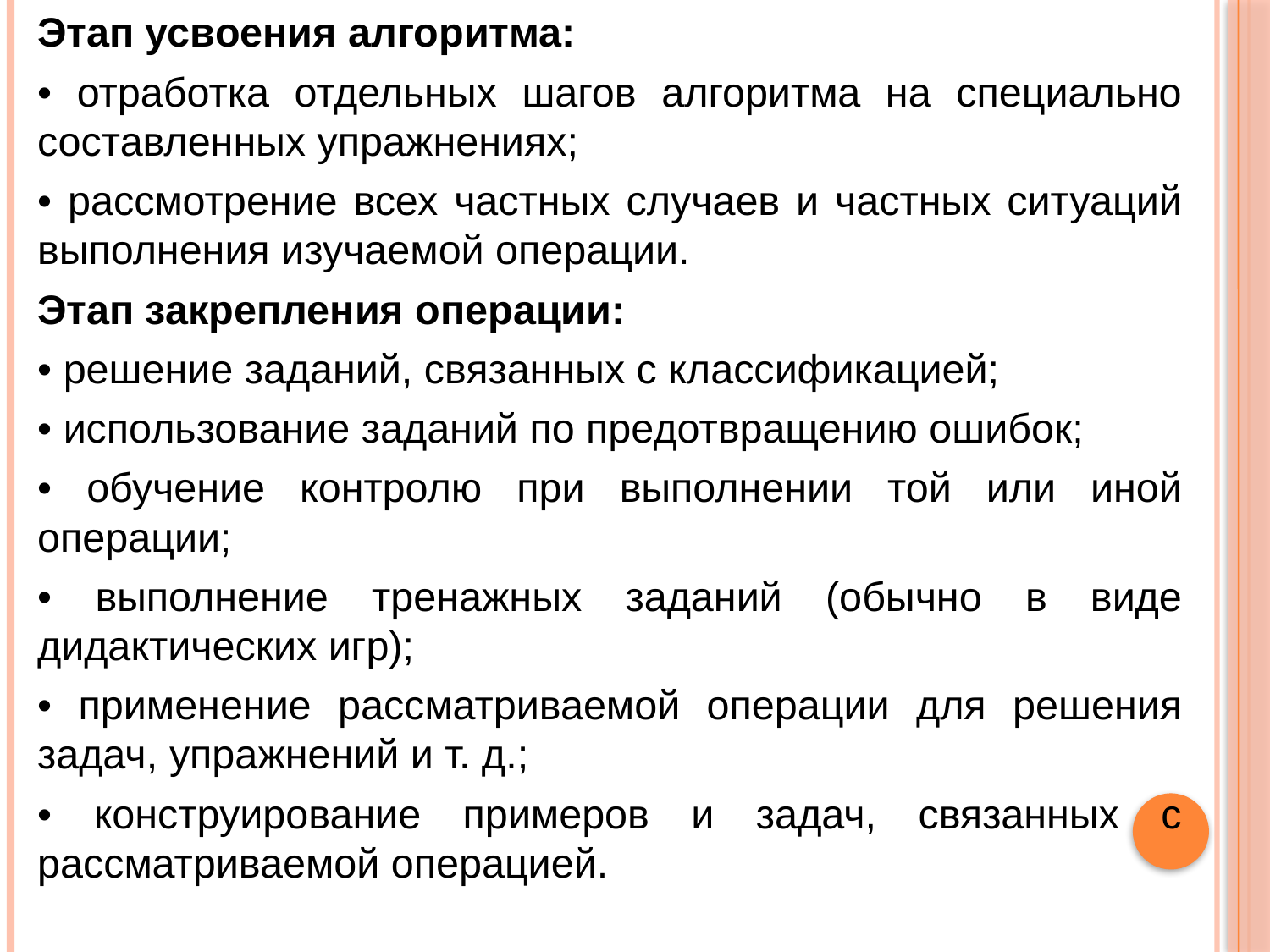

Этап усвоения алгоритма:
• отработка отдельных шагов алгоритма на специально составленных упражнениях;
• рассмотрение всех частных случаев и частных ситуаций выполнения изучаемой операции.
Этап закрепления операции:
• решение заданий, связанных с классификацией;
• использование заданий по предотвращению ошибок;
• обучение контролю при выполнении той или иной операции;
• выполнение тренажных заданий (обычно в виде дидактических игр);
• применение рассматриваемой операции для решения задач, упражнений и т. д.;
• конструирование примеров и задач, связанных с рассматриваемой операцией.